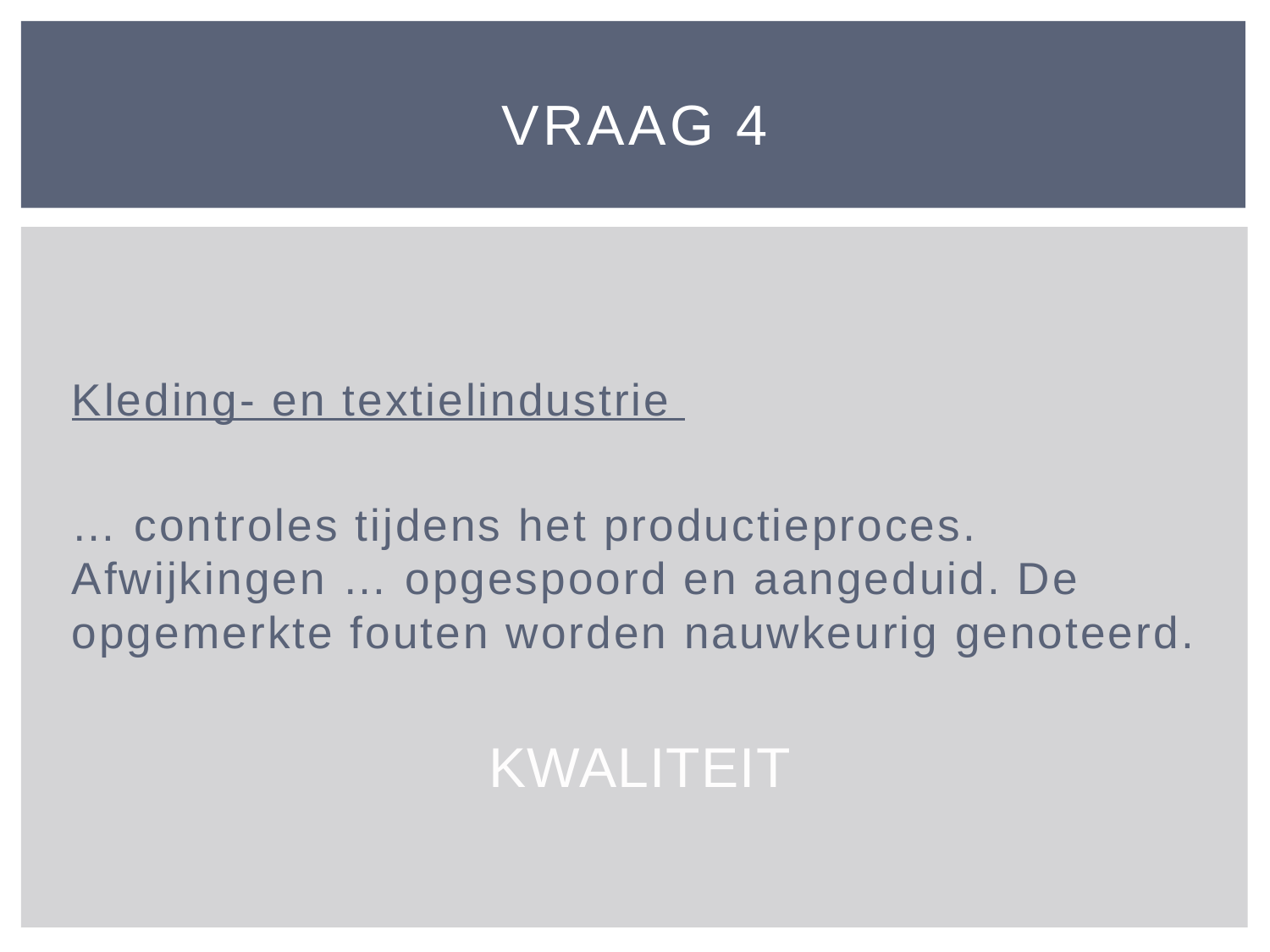

# Vraag 4

Kleding- en textielindustrie

… controles tijdens het productieproces. Afwijkingen … opgespoord en aangeduid. De opgemerkte fouten worden nauwkeurig genoteerd.

KWALITEIT